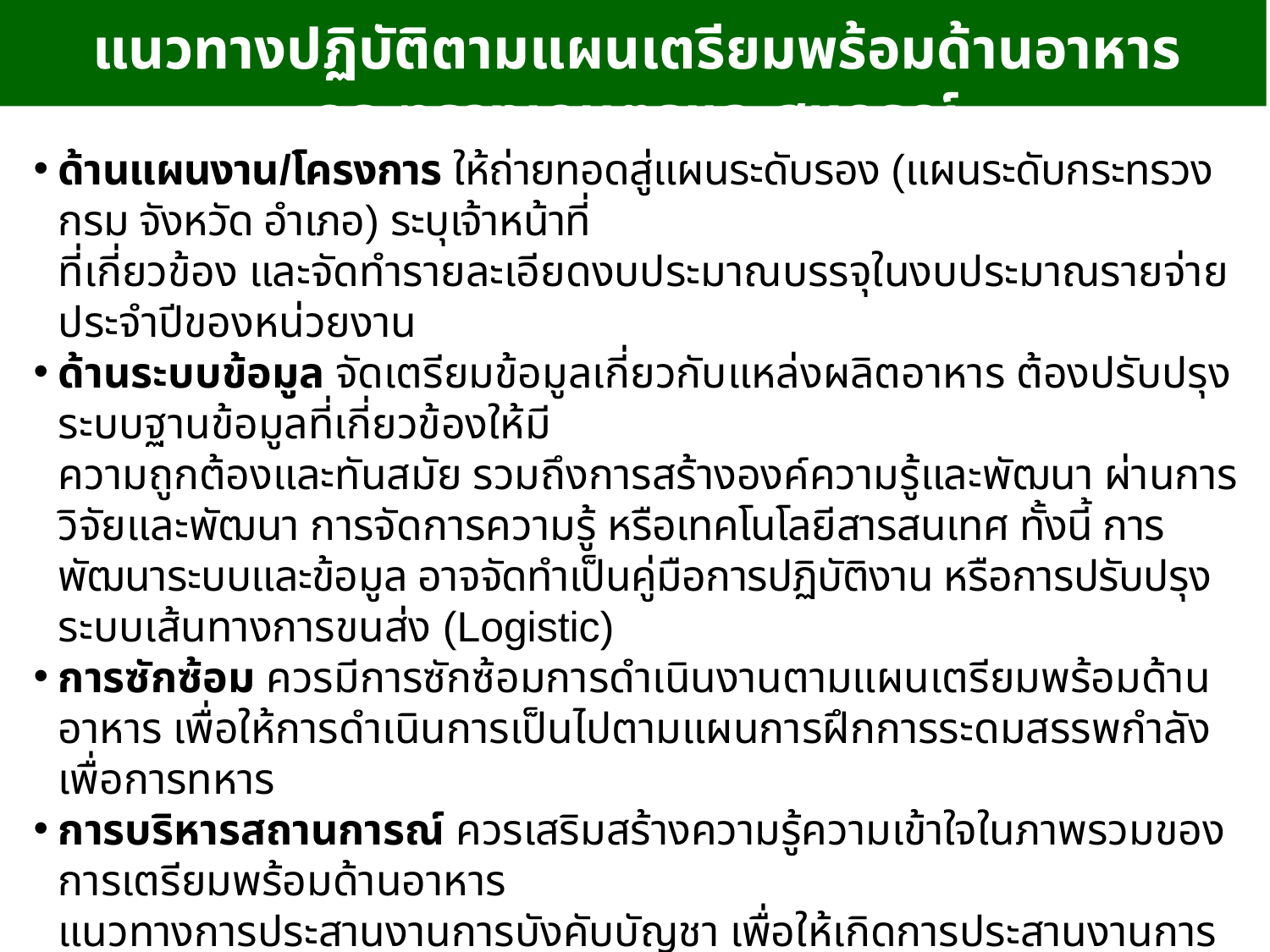

แนวทางปฏิบัติตามแผนเตรียมพร้อมด้านอาหารกระทรวงเกษตรและสหกรณ์
ด้านแผนงาน/โครงการ ให้ถ่ายทอดสู่แผนระดับรอง (แผนระดับกระทรวง กรม จังหวัด อำเภอ) ระบุเจ้าหน้าที่
ที่เกี่ยวข้อง และจัดทำรายละเอียดงบประมาณบรรจุในงบประมาณรายจ่ายประจำปีของหน่วยงาน
ด้านระบบข้อมูล จัดเตรียมข้อมูลเกี่ยวกับแหล่งผลิตอาหาร ต้องปรับปรุงระบบฐานข้อมูลที่เกี่ยวข้องให้มี
ความถูกต้องและทันสมัย รวมถึงการสร้างองค์ความรู้และพัฒนา ผ่านการวิจัยและพัฒนา การจัดการความรู้ หรือเทคโนโลยีสารสนเทศ ทั้งนี้ การพัฒนาระบบและข้อมูล อาจจัดทำเป็นคู่มือการปฏิบัติงาน หรือการปรับปรุงระบบเส้นทางการขนส่ง (Logistic)
การซักซ้อม ควรมีการซักซ้อมการดำเนินงานตามแผนเตรียมพร้อมด้านอาหาร เพื่อให้การดำเนินการเป็นไปตามแผนการฝึกการระดมสรรพกำลังเพื่อการทหาร
การบริหารสถานการณ์ ควรเสริมสร้างความรู้ความเข้าใจในภาพรวมของการเตรียมพร้อมด้านอาหาร
แนวทางการประสานงานการบังคับบัญชา เพื่อให้เกิดการประสานงานการดำเนินงานที่มีประสิทธิภาพสูงสุด
การติดตาม ประเมินผล ควรมีการประชุมร่วมกันระหว่างศูนย์อำนวยการเตรียมพร้อมด้านอาหาร (กษ.) และศูนย์ประสานการปฏิบัติการเตรียมพร้อมด้านอาหารระดับจังหวัด เพื่อติดตามประเมินผลแผนงาน/โครงการ และผลการดำเนินงานที่เกี่ยวข้อง รวมทั้ง ประสานงานกับทุกภาคส่วน เพื่อให้เกิดการพัฒนาหรือปรับปรุงแผนเตรียมพร้อมด้านอาหารให้มีประสิทธิภาพ สอดรับกับสถานการณ์ทั้งในภาวะปกติและภาวะไม่ปกติ